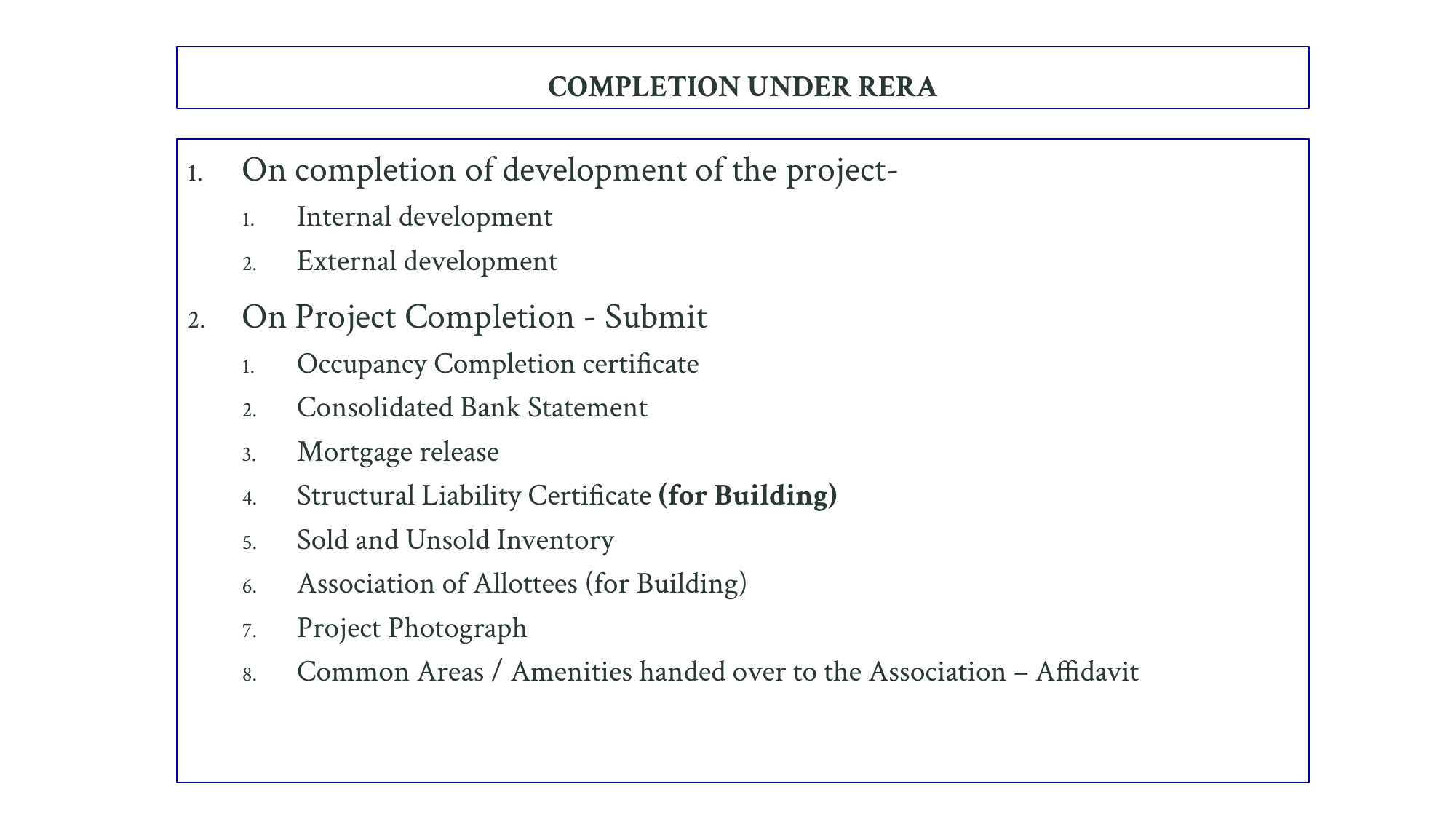

COMPLETION UNDER RERA
On completion of development of the project-
Internal development
External development
On Project Completion - Submit
Occupancy Completion certificate
Consolidated Bank Statement
Mortgage release
Structural Liability Certificate (for Building)
Sold and Unsold Inventory
Association of Allottees (for Building)
Project Photograph
Common Areas / Amenities handed over to the Association – Affidavit